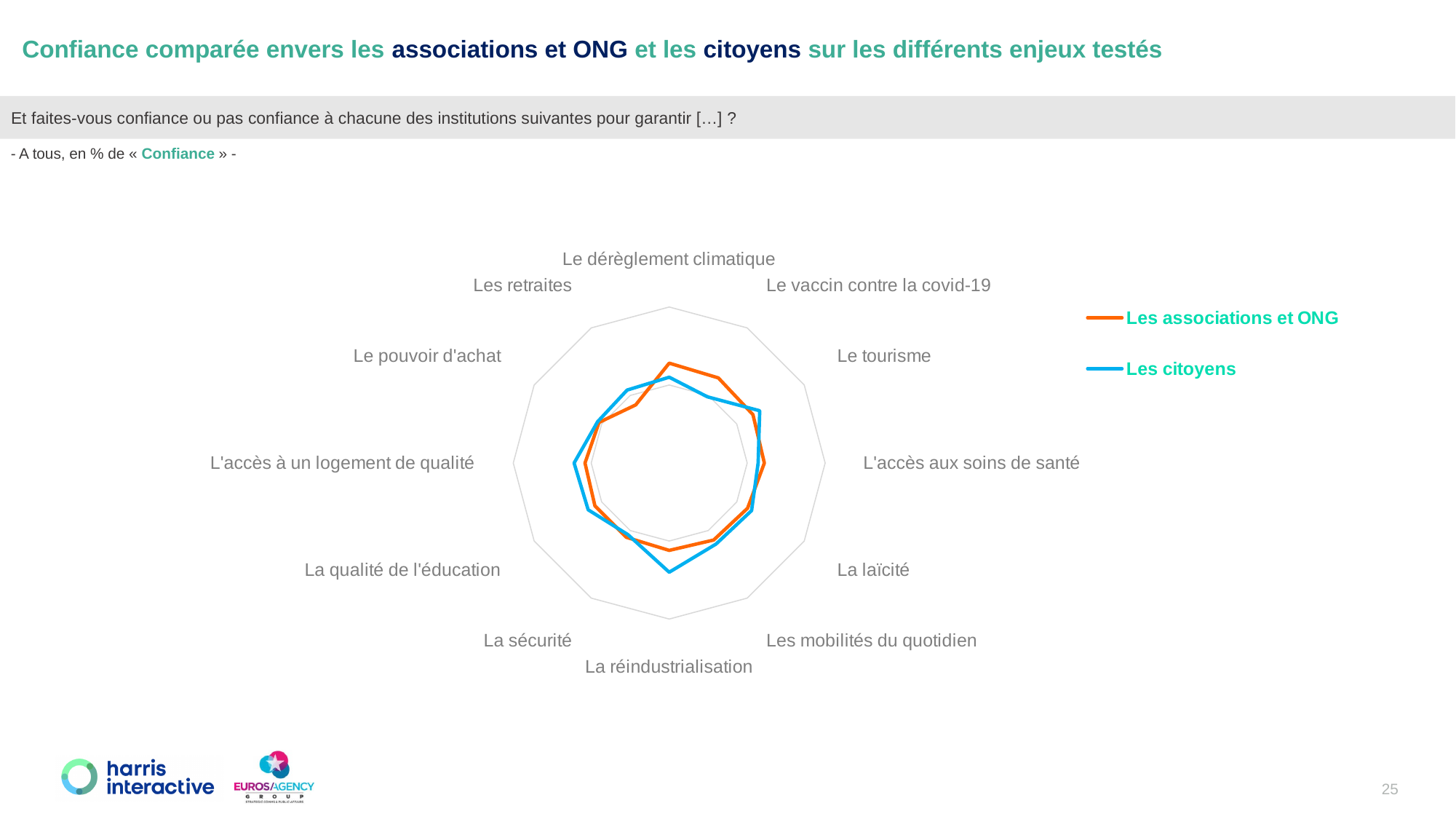

Confiance comparée envers les associations et ONG et les citoyens sur les différents enjeux testés

Et faites-vous confiance ou pas confiance à chacune des institutions suivantes pour garantir […] ?
- A tous, en % de « Confiance » -

### Chart

| Category | Les associations et ONG | Les citoyens |
|---|---|---|
| Le dérèglement climatique | 64.0 | 55.0 |
| Le vaccin contre la covid-19 | 63.0 | 49.0 |
| Le tourisme | 62.0 | 67.0 |
| L'accès aux soins de santé | 61.0 | 57.0 |
| La laïcité | 58.0 | 61.0 |
| Les mobilités du quotidien | 57.0 | 60.0 |
| La réindustrialisation | 56.0 | 70.0 |
| La sécurité | 55.0 | 53.0 |
| La qualité de l'éducation | 55.0 | 60.0 |
| L'accès à un logement de qualité | 54.0 | 61.0 |
| Le pouvoir d'achat | 52.0 | 53.0 |
| Les retraites | 43.0 | 54.0 |
25